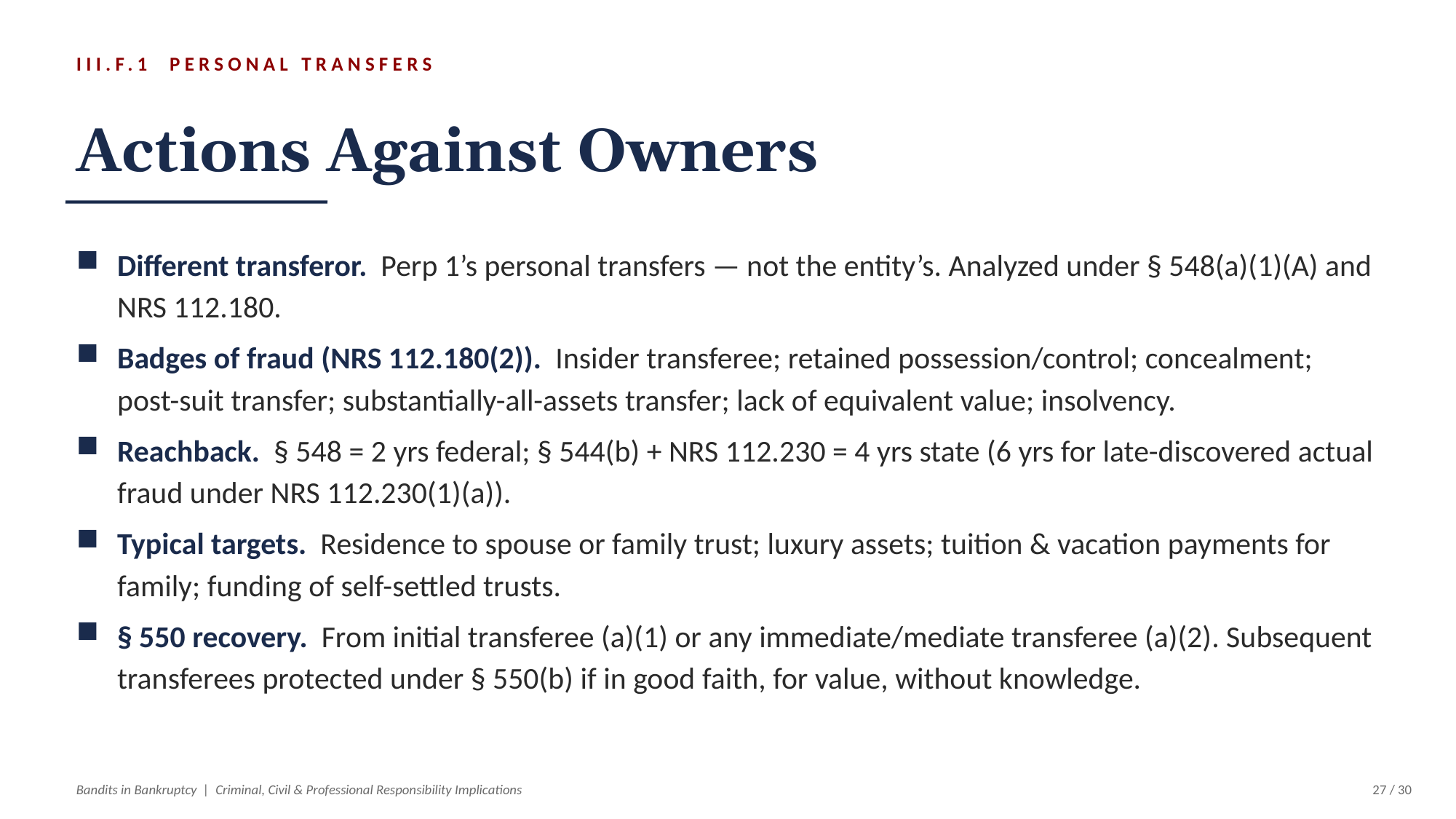

III.F.1  PERSONAL TRANSFERS
Actions Against Owners

Different transferor.  Perp 1’s personal transfers — not the entity’s. Analyzed under § 548(a)(1)(A) and NRS 112.180.
Badges of fraud (NRS 112.180(2)).  Insider transferee; retained possession/control; concealment; post-suit transfer; substantially-all-assets transfer; lack of equivalent value; insolvency.
Reachback.  § 548 = 2 yrs federal; § 544(b) + NRS 112.230 = 4 yrs state (6 yrs for late-discovered actual fraud under NRS 112.230(1)(a)).
Typical targets.  Residence to spouse or family trust; luxury assets; tuition & vacation payments for family; funding of self-settled trusts.
§ 550 recovery.  From initial transferee (a)(1) or any immediate/mediate transferee (a)(2). Subsequent transferees protected under § 550(b) if in good faith, for value, without knowledge.
Bandits in Bankruptcy  |  Criminal, Civil & Professional Responsibility Implications
27 / 30